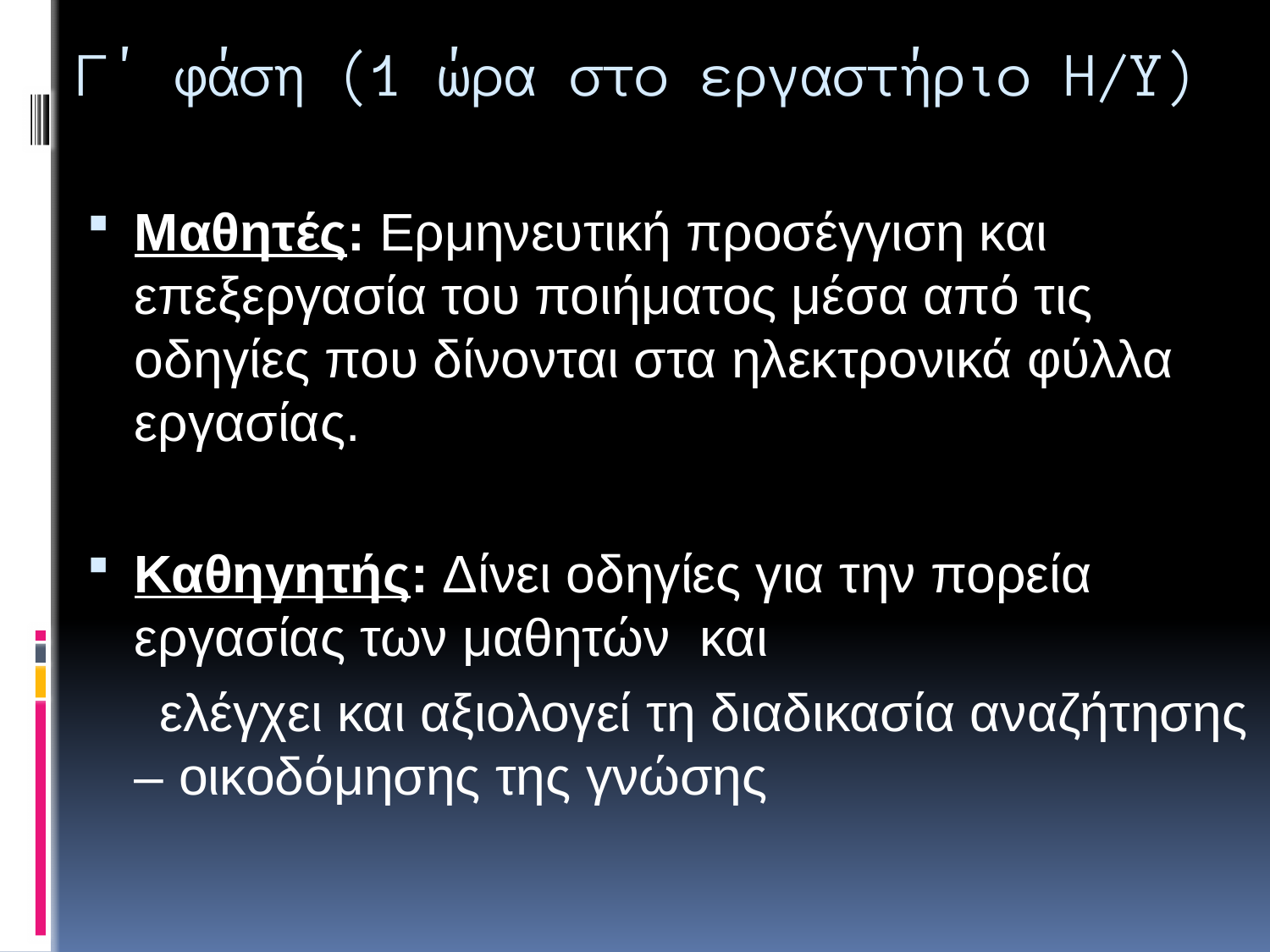

# Γ΄ φάση (1 ώρα στο εργαστήριο Η/Υ)

Μαθητές: Ερμηνευτική προσέγγιση και επεξεργασία του ποιήματος μέσα από τις οδηγίες που δίνονται στα ηλεκτρονικά φύλλα εργασίας.

Καθηγητής: Δίνει οδηγίες για την πορεία εργασίας των μαθητών  και
     ελέγχει και αξιολογεί τη διαδικασία αναζήτησης – οικοδόμησης της γνώσης